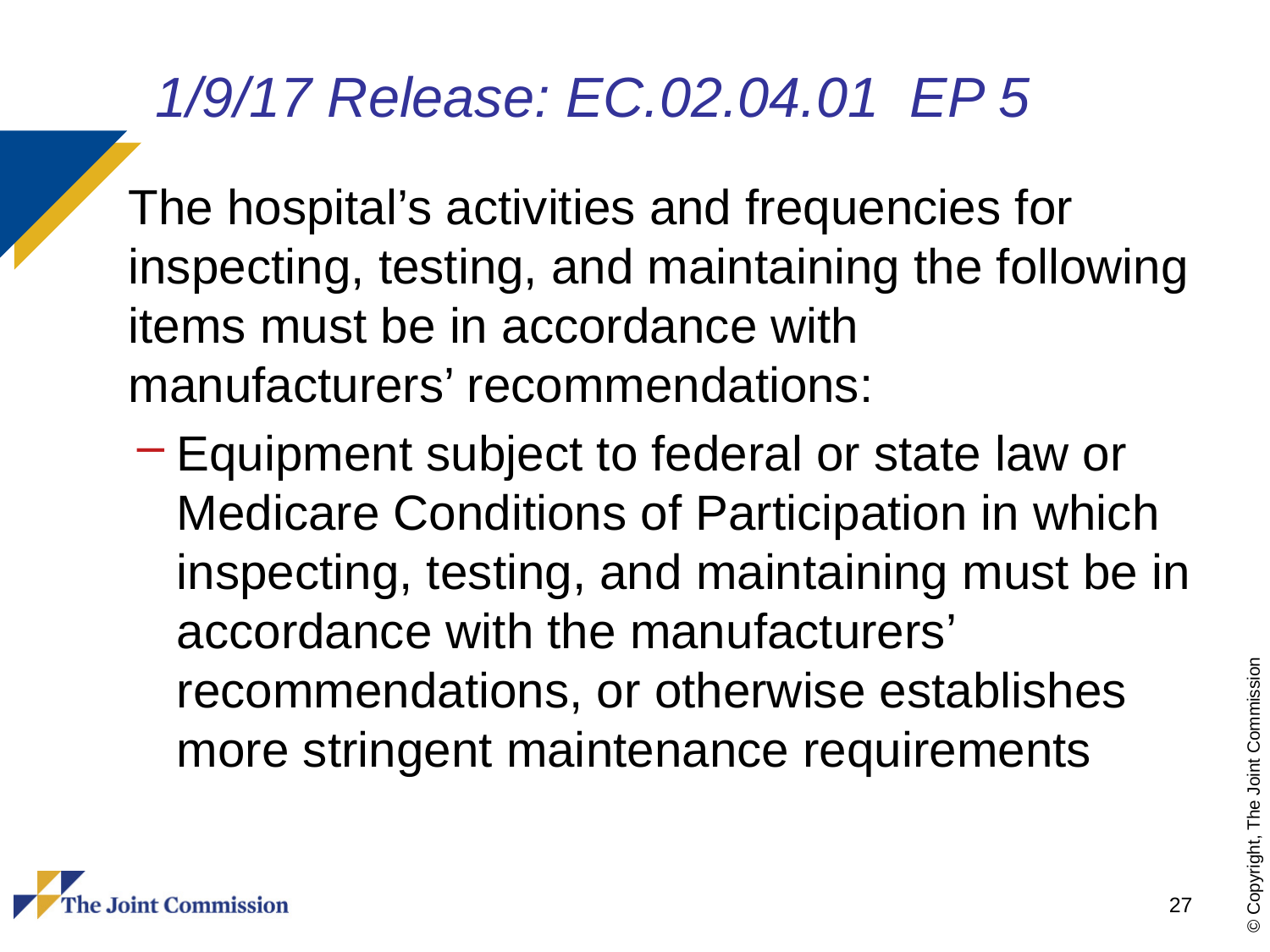

# 1/9/17 Release: EC.02.04.01  EP 5
The hospital’s activities and frequencies for inspecting, testing, and maintaining the following items must be in accordance with manufacturers’ recommendations:
Equipment subject to federal or state law or Medicare Conditions of Participation in which inspecting, testing, and maintaining must be in accordance with the manufacturers’ recommendations, or otherwise establishes more stringent maintenance requirements